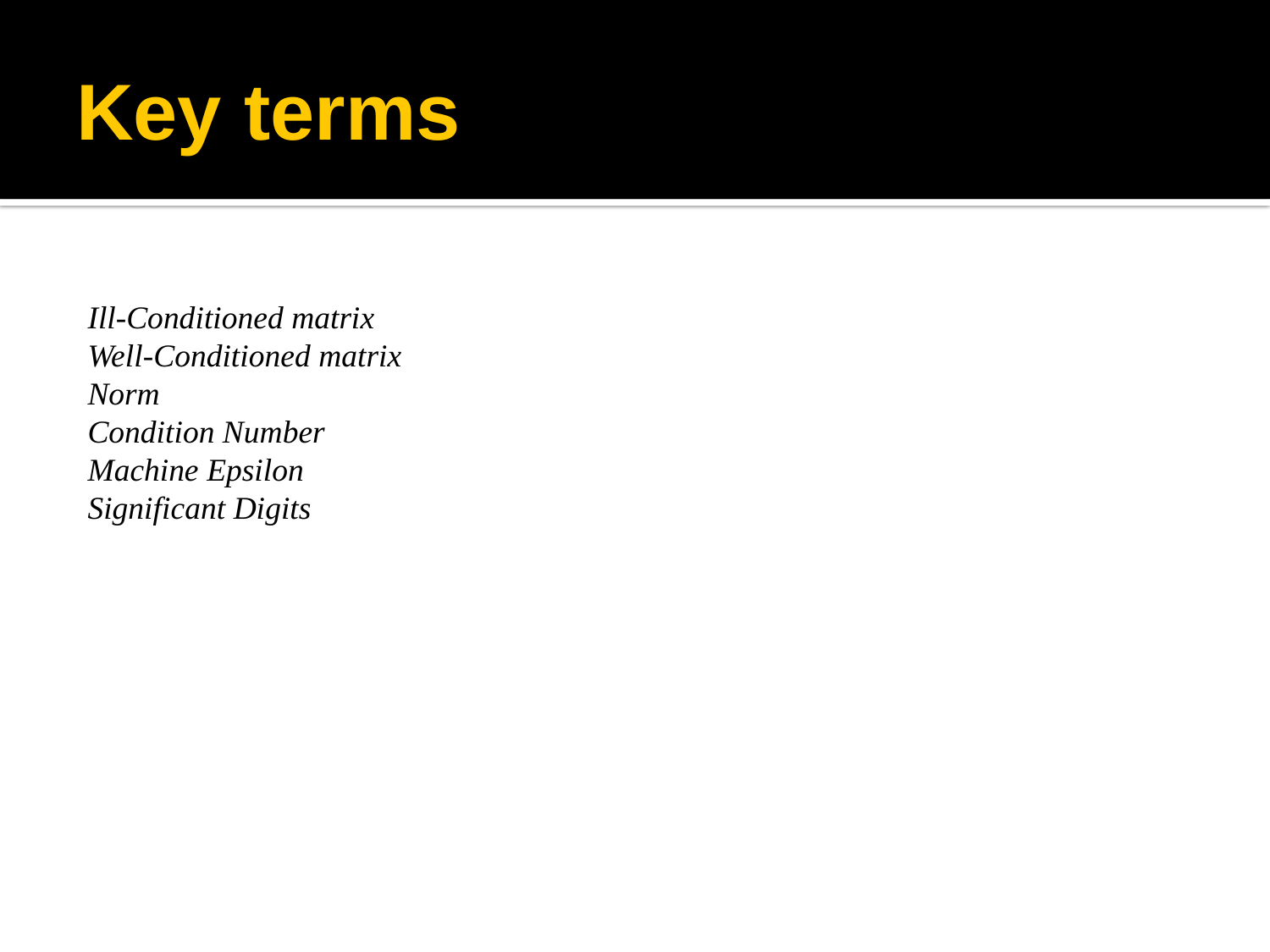

# Key terms

Ill-Conditioned matrix
Well-Conditioned matrix
Norm
Condition Number
Machine Epsilon
Significant Digits